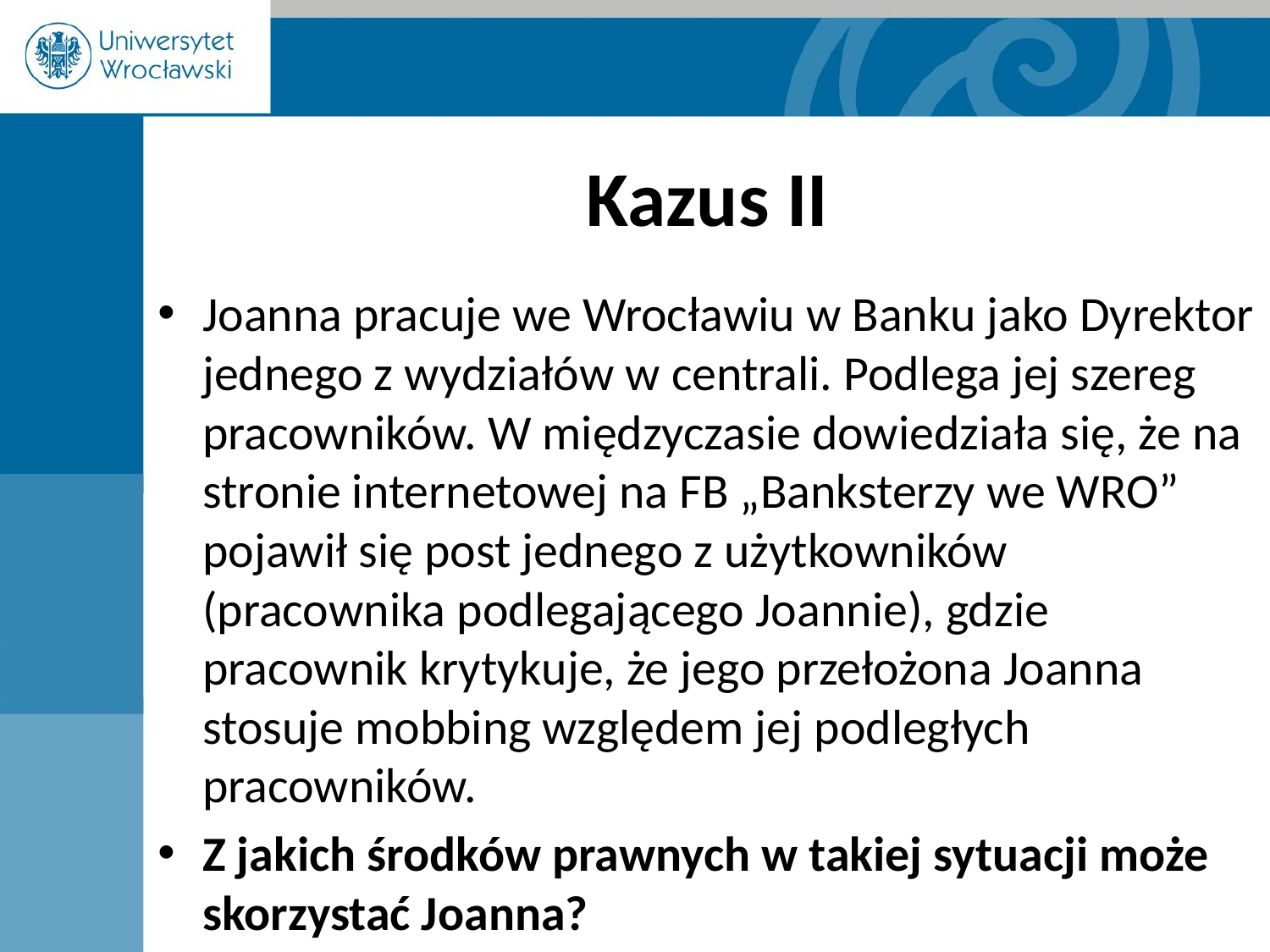

# Kazus II
Joanna pracuje we Wrocławiu w Banku jako Dyrektor jednego z wydziałów w centrali. Podlega jej szereg pracowników. W międzyczasie dowiedziała się, że na stronie internetowej na FB „Banksterzy we WRO” pojawił się post jednego z użytkowników (pracownika podlegającego Joannie), gdzie pracownik krytykuje, że jego przełożona Joanna stosuje mobbing względem jej podległych pracowników.
Z jakich środków prawnych w takiej sytuacji może skorzystać Joanna?